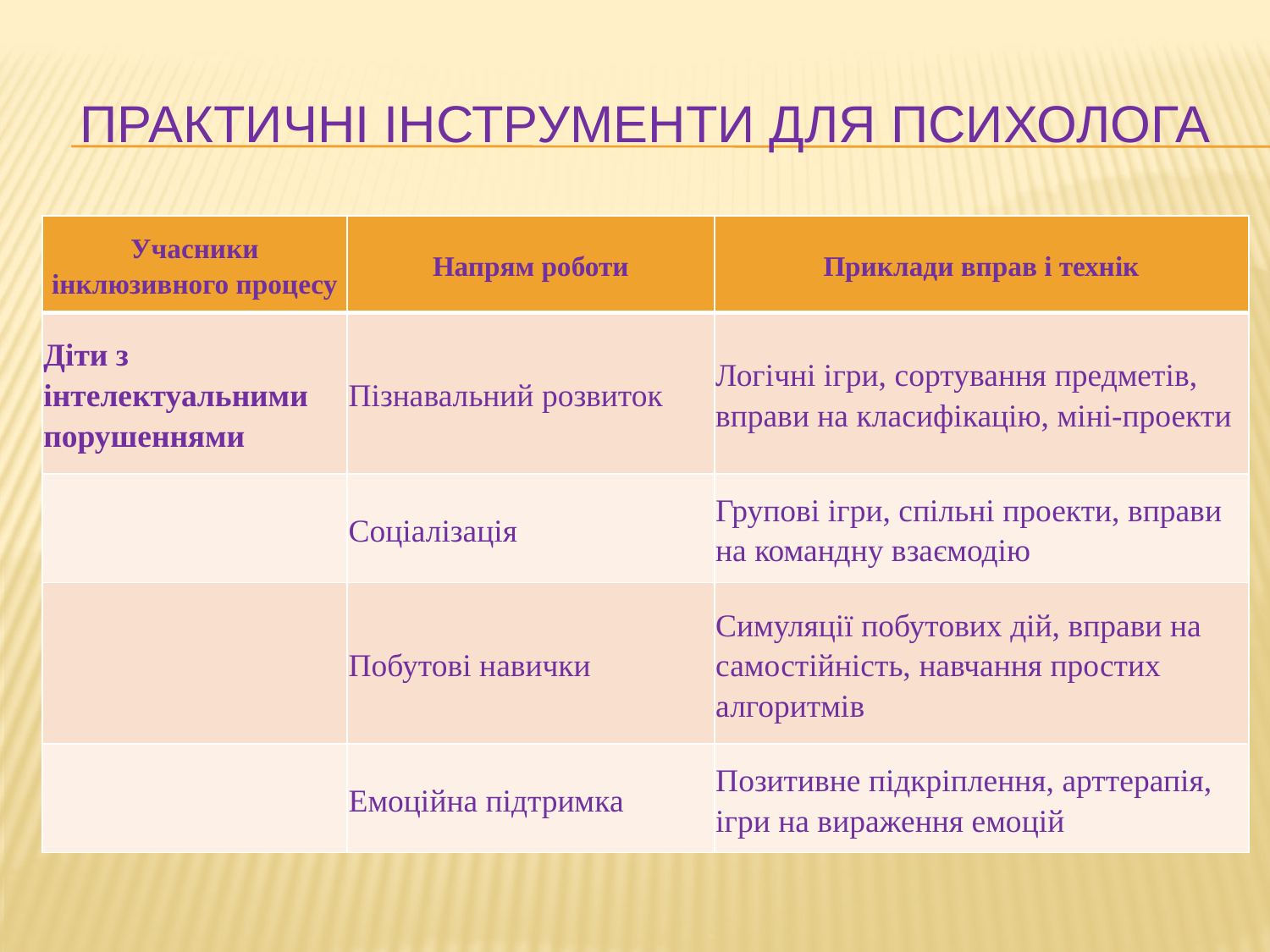

# Практичні інструменти для психолога
| Учасники інклюзивного процесу | Напрям роботи | Приклади вправ і технік |
| --- | --- | --- |
| Діти з інтелектуальними порушеннями | Пізнавальний розвиток | Логічні ігри, сортування предметів, вправи на класифікацію, міні-проекти |
|  | Соціалізація | Групові ігри, спільні проекти, вправи на командну взаємодію |
|  | Побутові навички | Симуляції побутових дій, вправи на самостійність, навчання простих алгоритмів |
|  | Емоційна підтримка | Позитивне підкріплення, арттерапія, ігри на вираження емоцій |